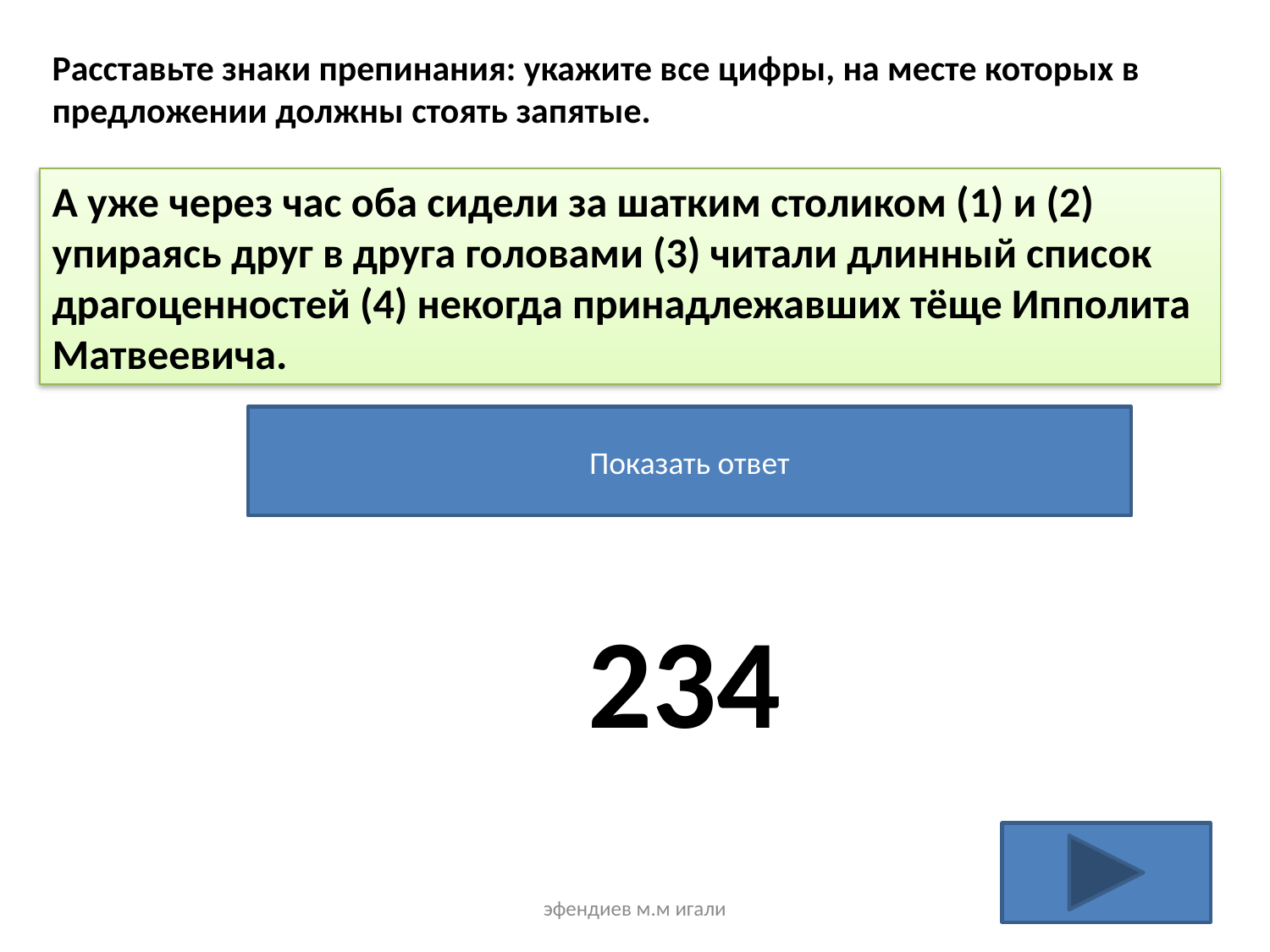

Расставьте знаки препинания: укажите все цифры, на месте которых в предложении должны стоять запятые.
А уже через час оба сидели за шатким столиком (1) и (2) упираясь друг в друга головами (3) читали длинный список драгоценностей (4) некогда принадлежавших тёще Ипполита Матвеевича.
Показать ответ
234

эфендиев м.м игали